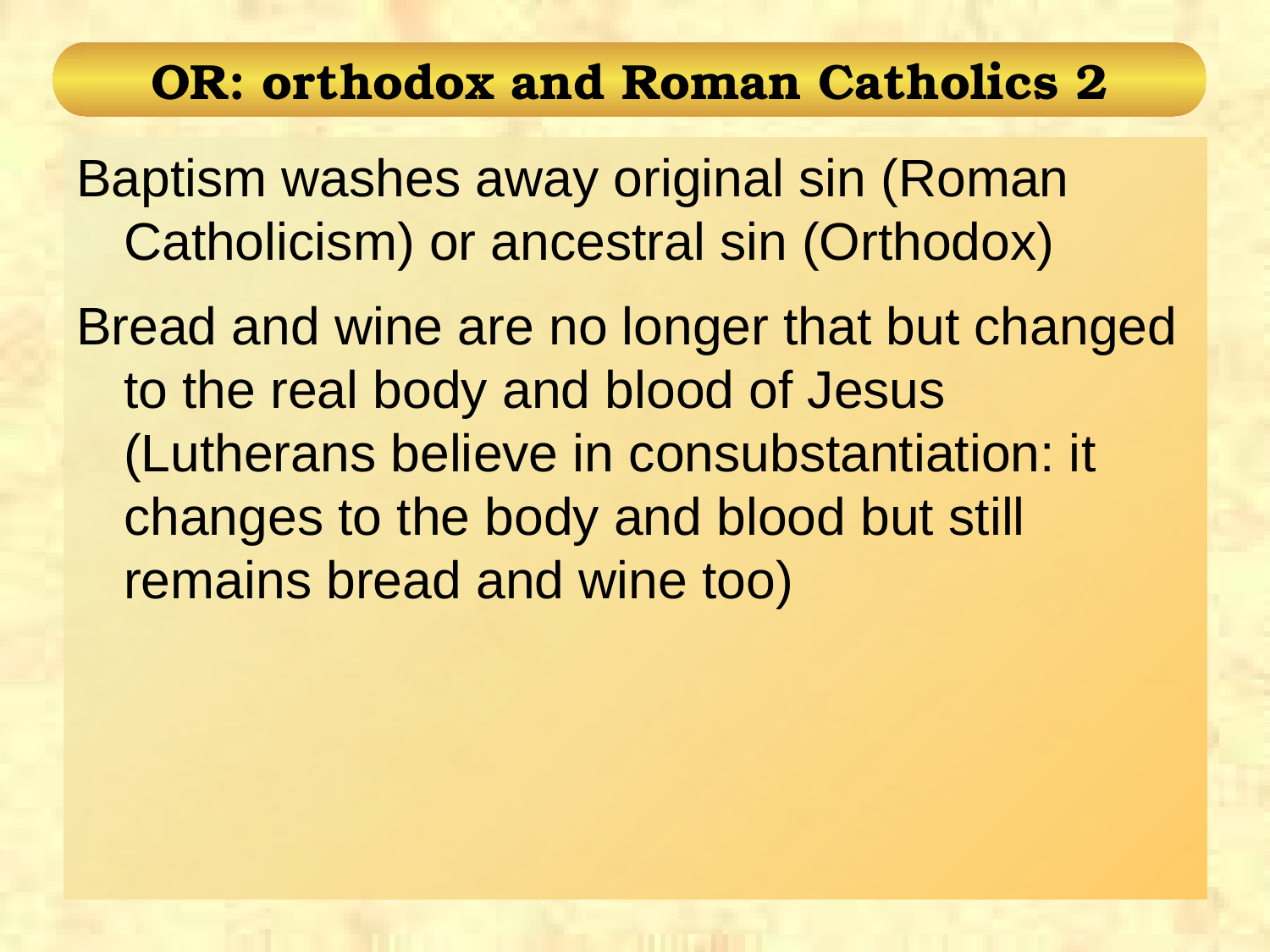

# OR: orthodox and Roman Catholics 2
Baptism washes away original sin (Roman Catholicism) or ancestral sin (Orthodox)
Bread and wine are no longer that but changed to the real body and blood of Jesus (Lutherans believe in consubstantiation: it changes to the body and blood but still remains bread and wine too)